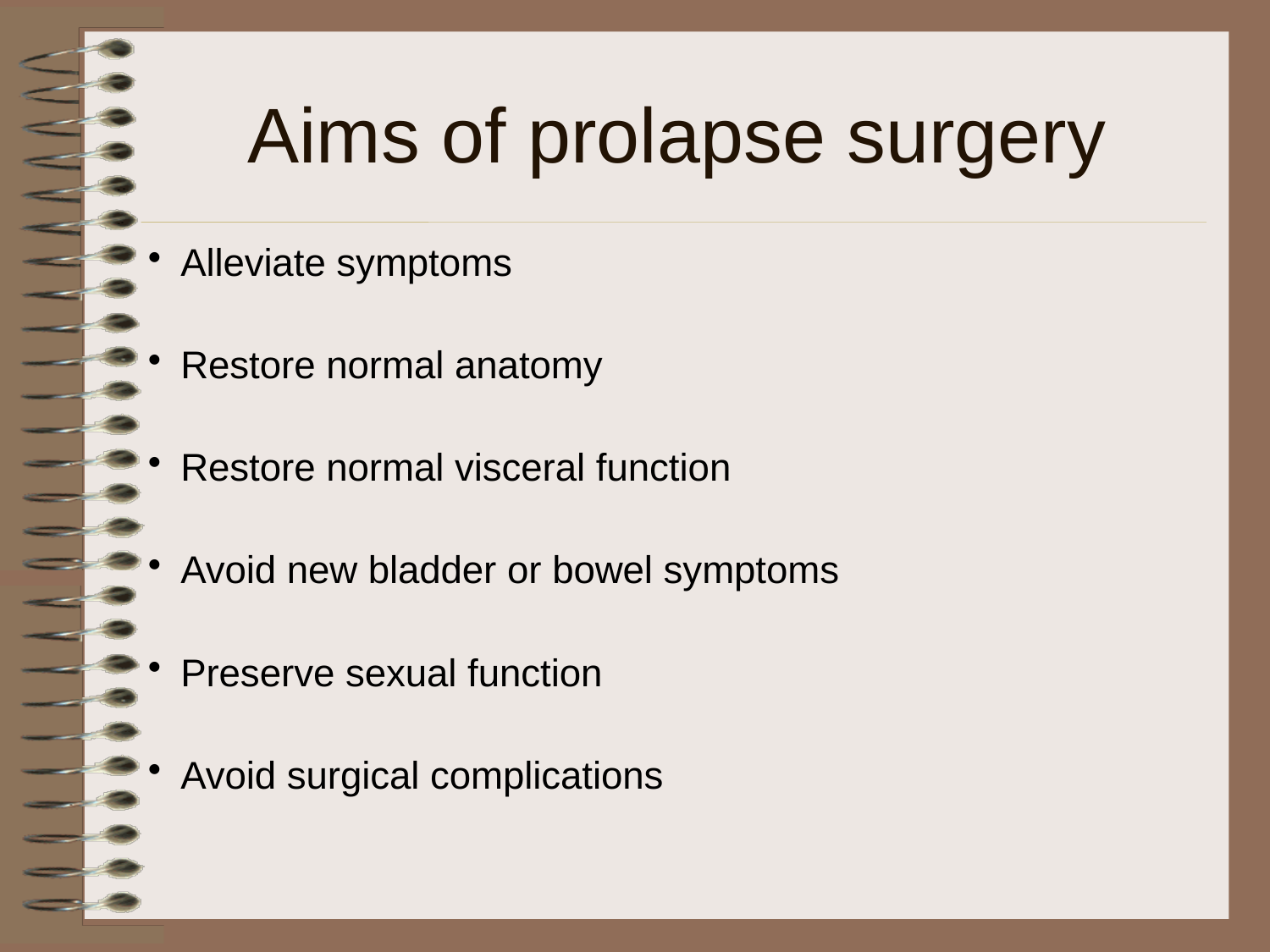

Aims of prolapse surgery
Alleviate symptoms

Restore normal anatomy

Restore normal visceral function

Avoid new bladder or bowel symptoms

Preserve sexual function

Avoid surgical complications